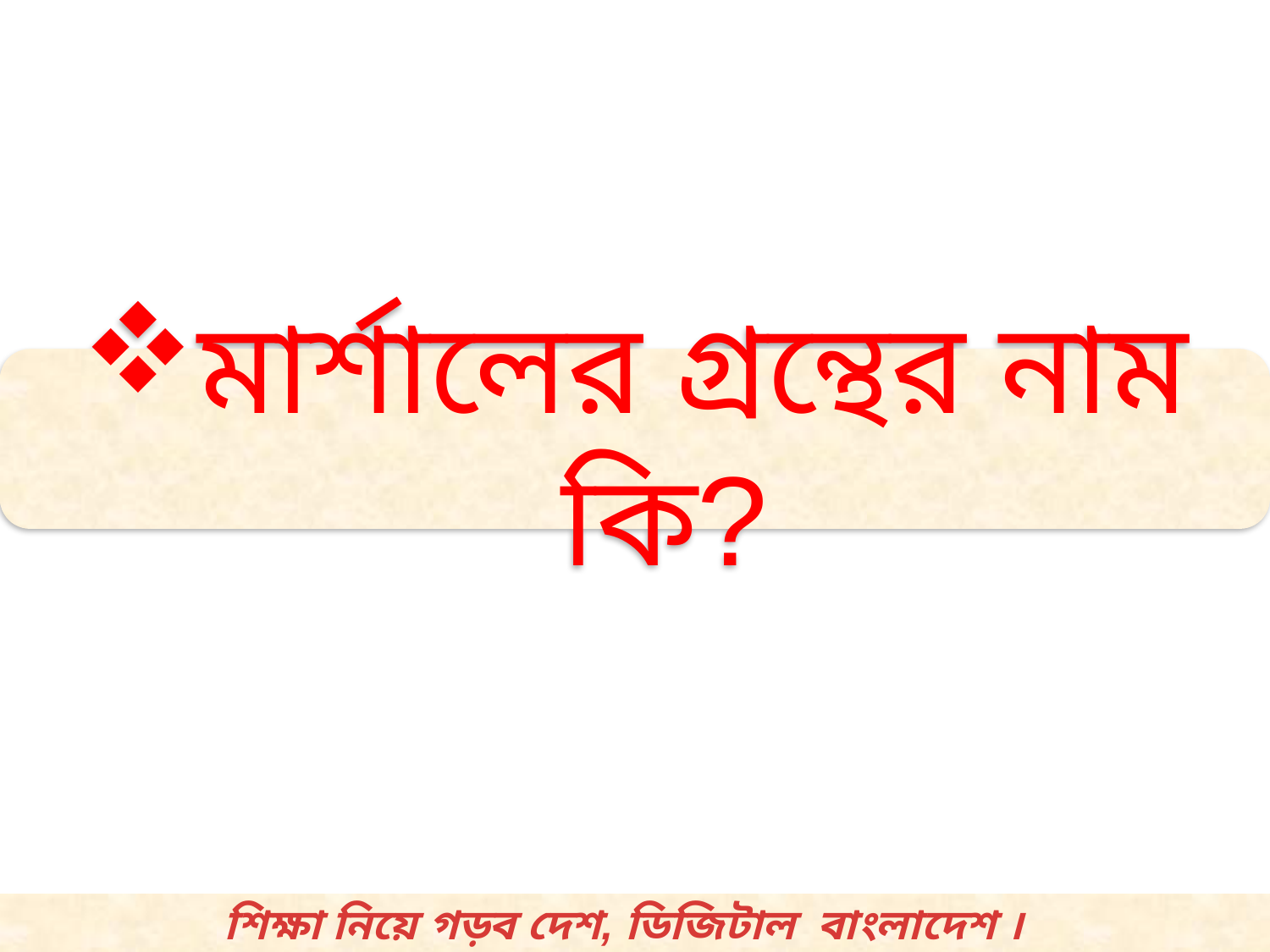

মার্শালের গ্রন্থের নাম কি?
শিক্ষা নিয়ে গড়ব দেশ, ডিজিটাল  বাংলাদেশ ।